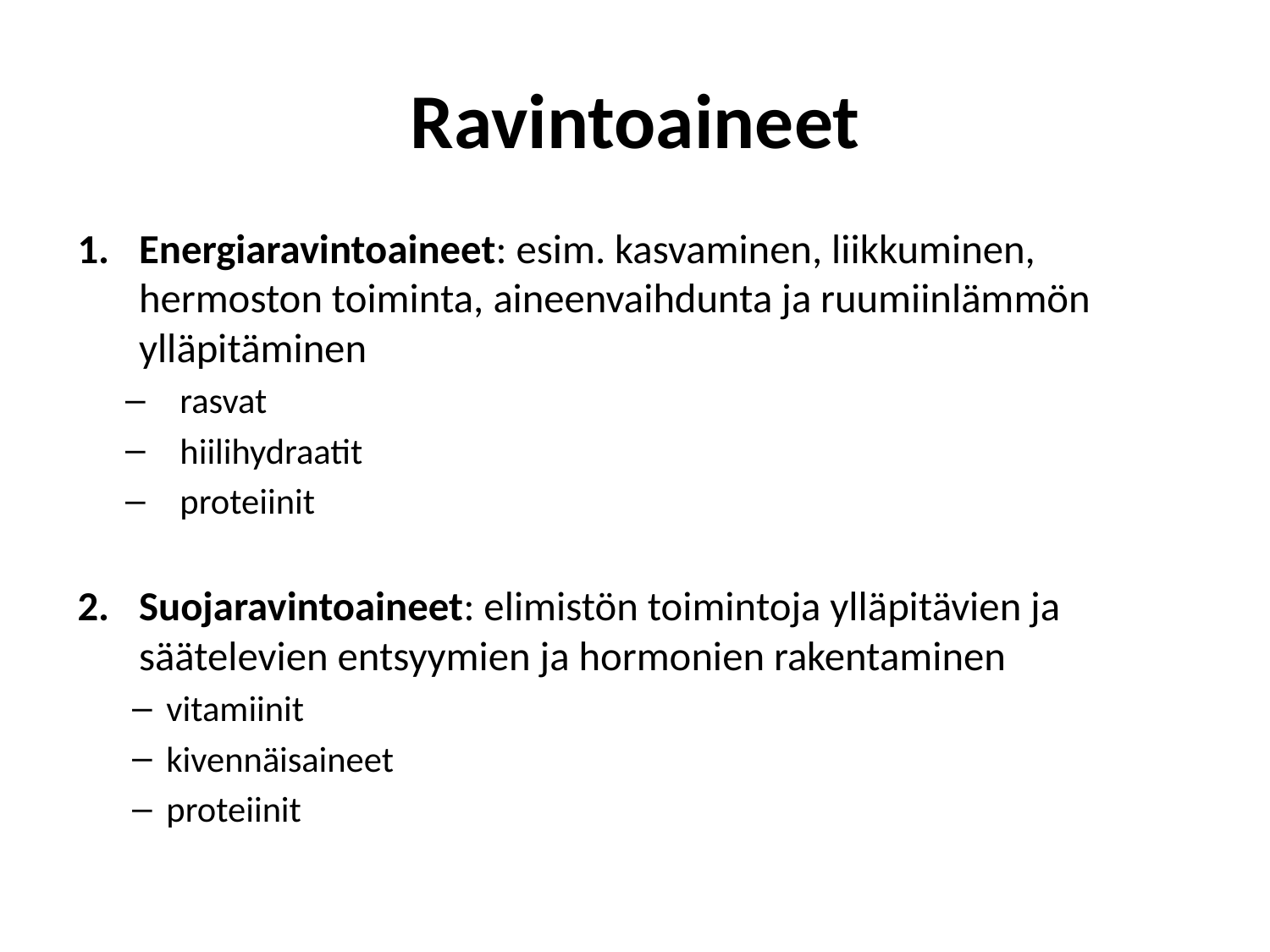

# Ravintoaineet
Energiaravintoaineet: esim. kasvaminen, liikkuminen, hermoston toiminta, aineenvaihdunta ja ruumiinlämmön ylläpitäminen
rasvat
hiilihydraatit
proteiinit

Suojaravintoaineet: elimistön toimintoja ylläpitävien ja säätelevien entsyymien ja hormonien rakentaminen
vitamiinit
kivennäisaineet
proteiinit